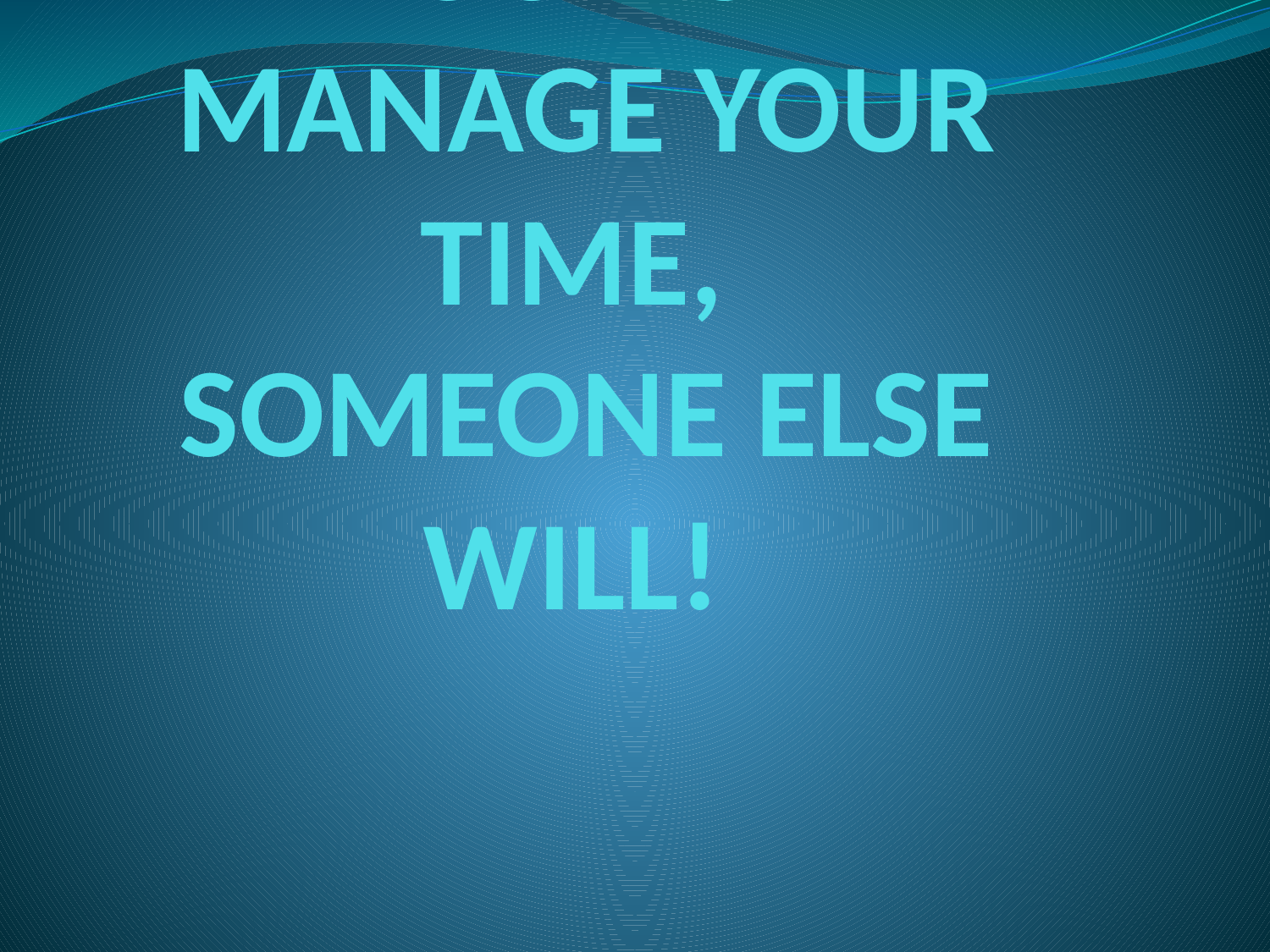

# If you don’t manage your time, someone else will!